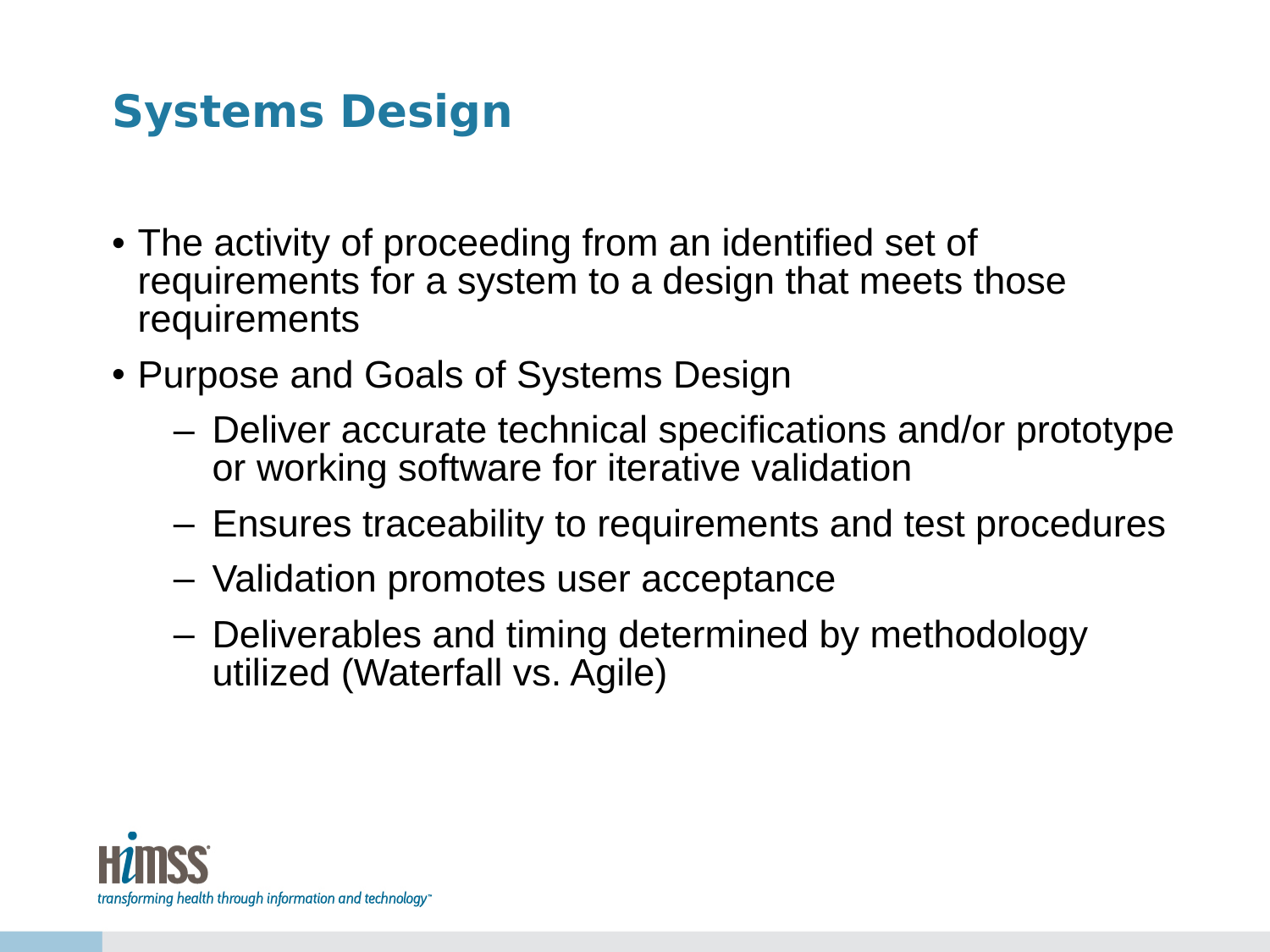

# Systems Design
The activity of proceeding from an identified set of requirements for a system to a design that meets those requirements
Purpose and Goals of Systems Design
Deliver accurate technical specifications and/or prototype or working software for iterative validation
Ensures traceability to requirements and test procedures
Validation promotes user acceptance
Deliverables and timing determined by methodology utilized (Waterfall vs. Agile)